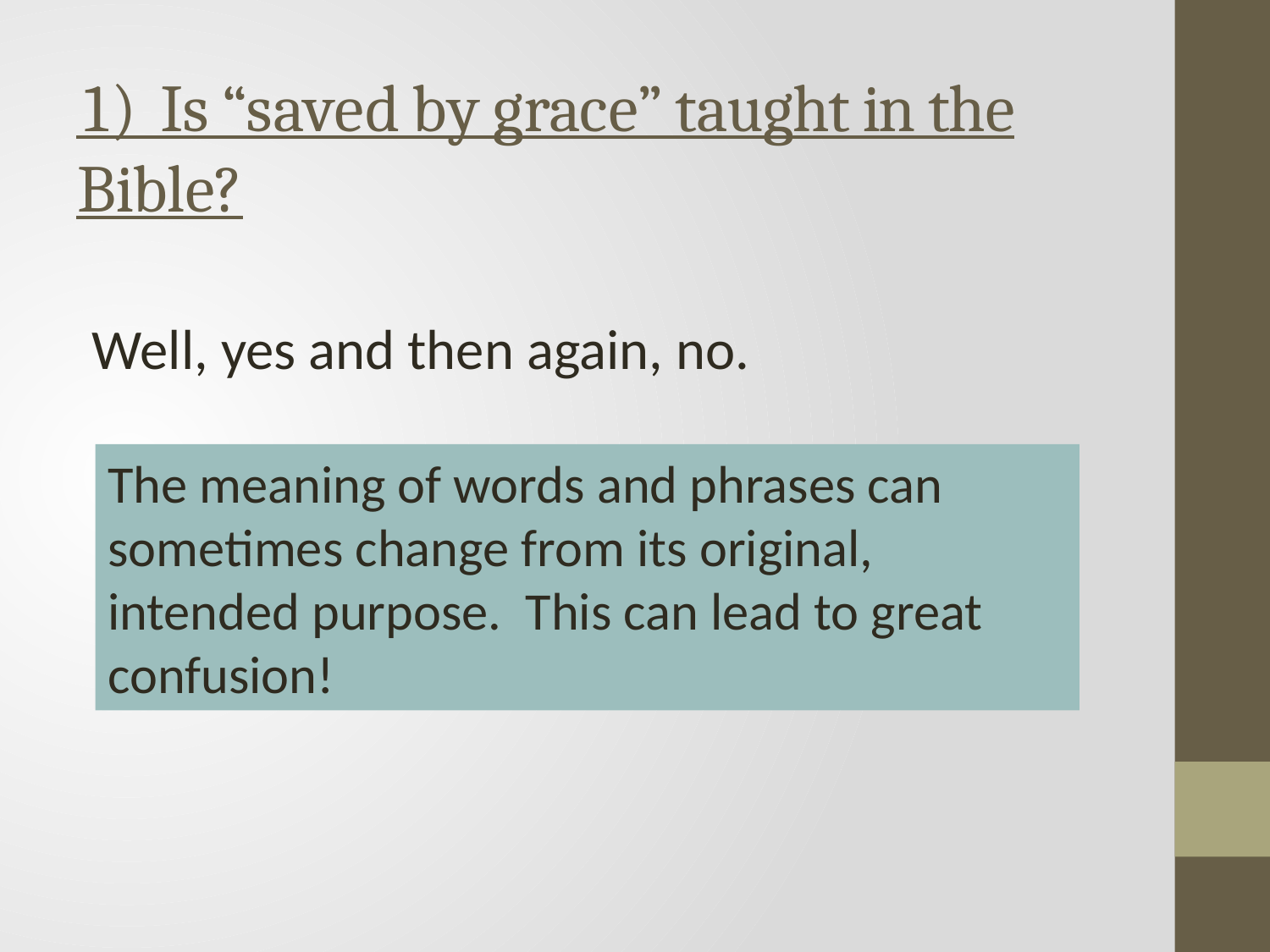

# 1)  Is “saved by grace” taught in the Bible?
Well, yes and then again, no.
The meaning of words and phrases can sometimes change from its original, intended purpose.  This can lead to great confusion!